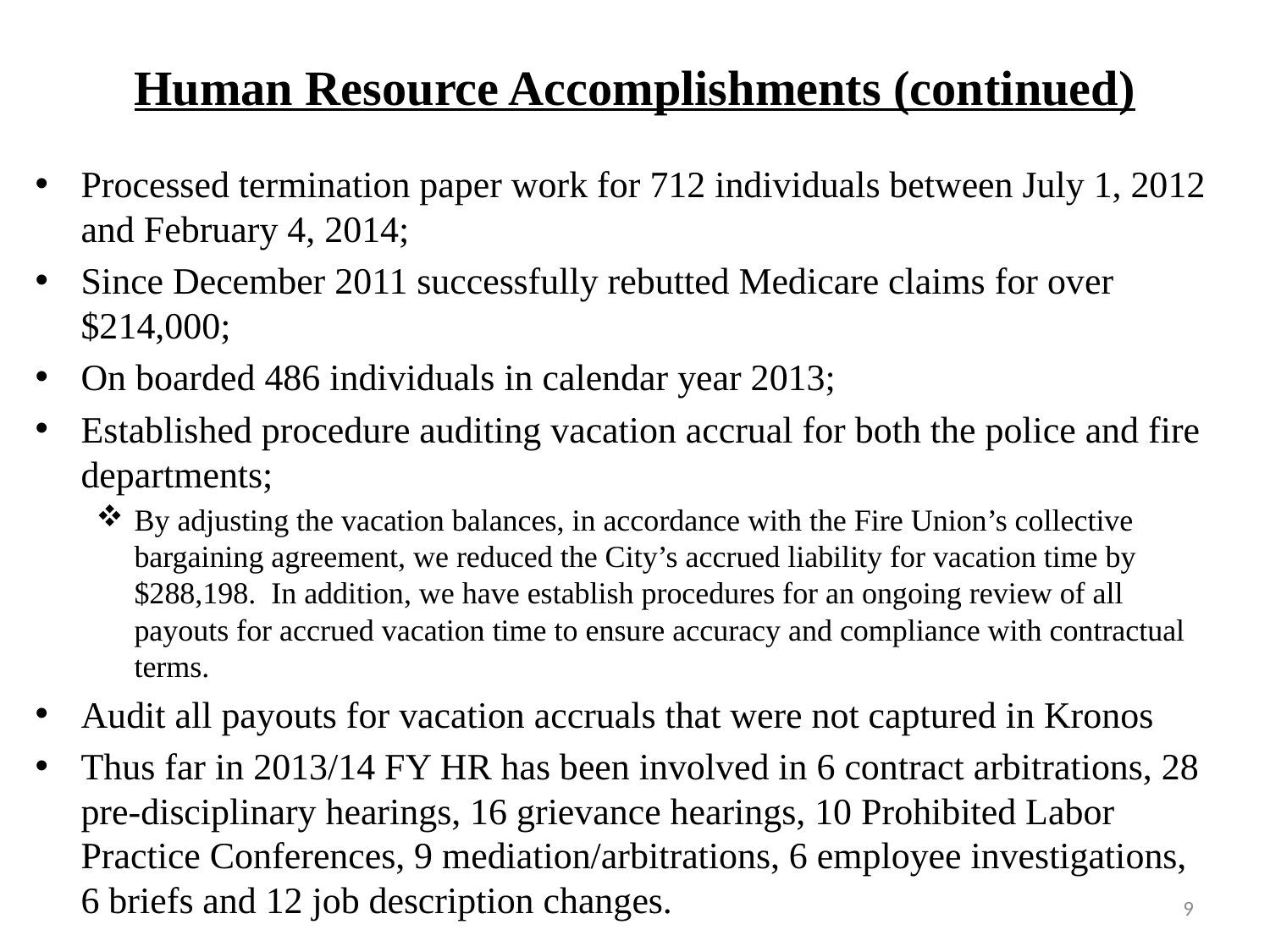

# Human Resource Accomplishments (continued)
Processed termination paper work for 712 individuals between July 1, 2012 and February 4, 2014;
Since December 2011 successfully rebutted Medicare claims for over $214,000;
On boarded 486 individuals in calendar year 2013;
Established procedure auditing vacation accrual for both the police and fire departments;
By adjusting the vacation balances, in accordance with the Fire Union’s collective bargaining agreement, we reduced the City’s accrued liability for vacation time by $288,198.  In addition, we have establish procedures for an ongoing review of all payouts for accrued vacation time to ensure accuracy and compliance with contractual terms.
Audit all payouts for vacation accruals that were not captured in Kronos
Thus far in 2013/14 FY HR has been involved in 6 contract arbitrations, 28 pre-disciplinary hearings, 16 grievance hearings, 10 Prohibited Labor Practice Conferences, 9 mediation/arbitrations, 6 employee investigations, 6 briefs and 12 job description changes.

9